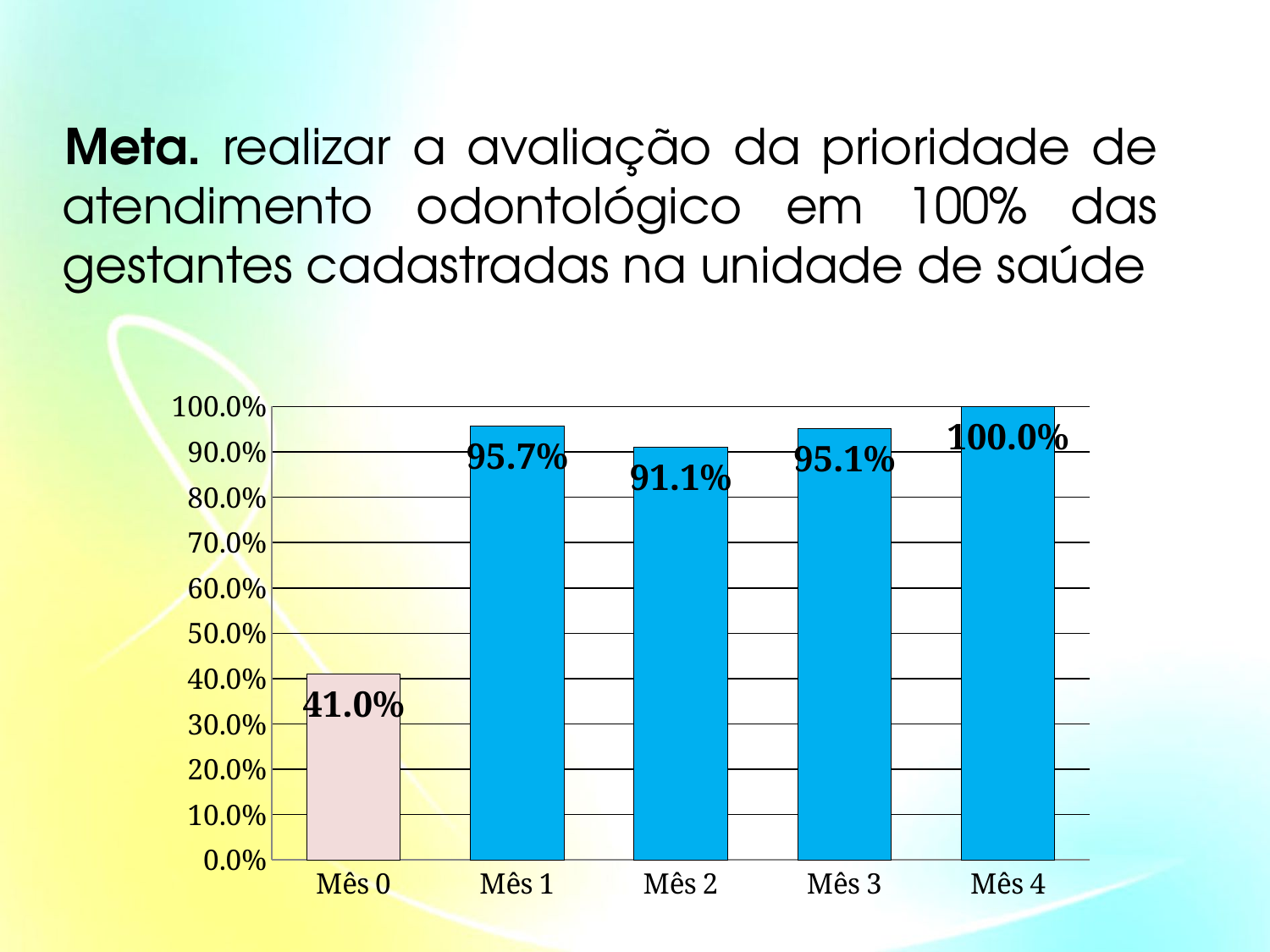

Meta. realizar a avaliação da prioridade de atendimento odontológico em 100% das gestantes cadastradas na unidade de saúde

### Chart

| Category |  |
|---|---|
| Mês 0 | 0.4100000000000003 |
| Mês 1 | 0.9570000000000006 |
| Mês 2 | 0.911 |
| Mês 3 | 0.9510000000000006 |
| Mês 4 | 1.0 |